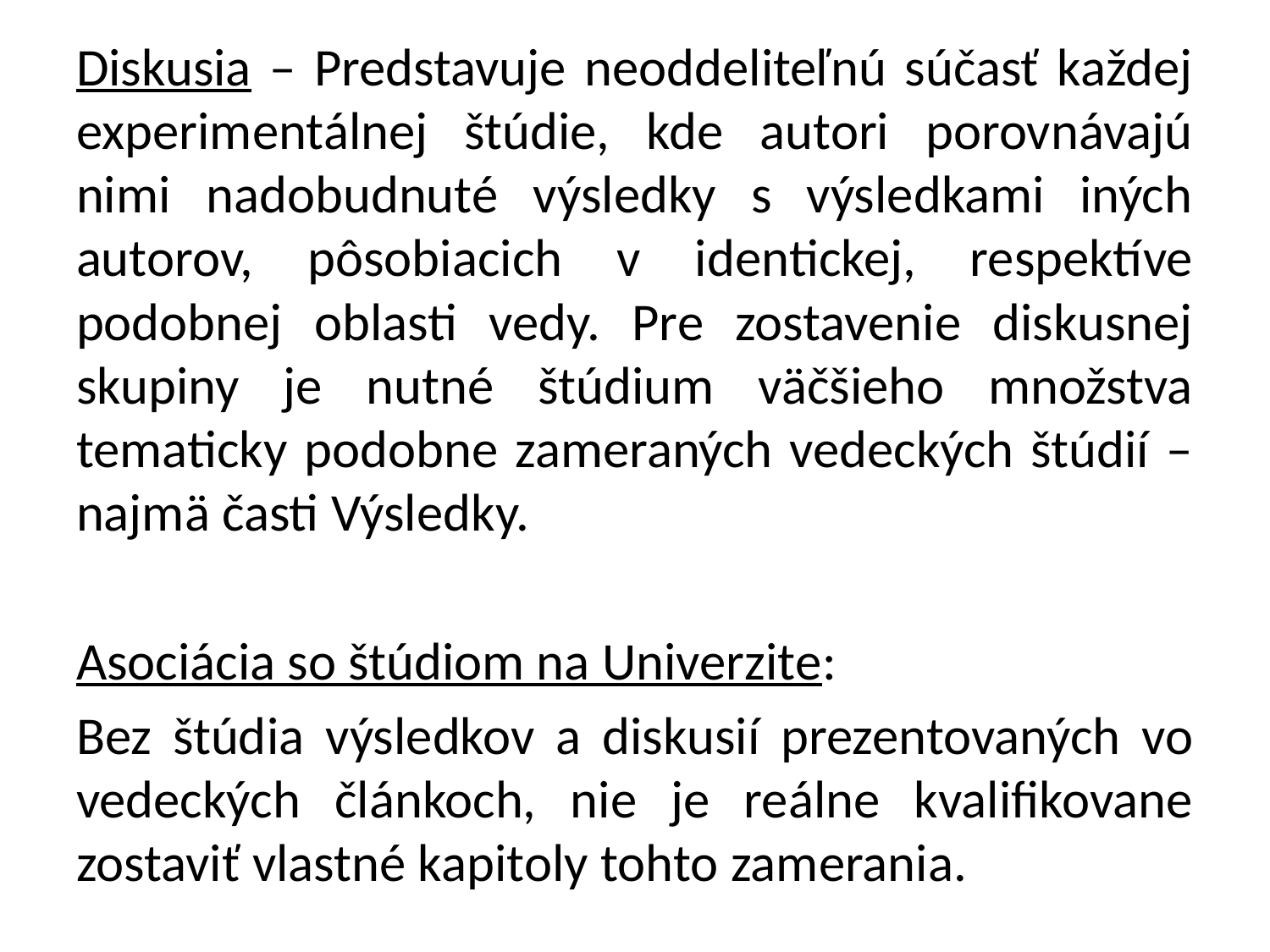

Diskusia – Predstavuje neoddeliteľnú súčasť každej experimentálnej štúdie, kde autori porovnávajú nimi nadobudnuté výsledky s výsledkami iných autorov, pôsobiacich v identickej, respektíve podobnej oblasti vedy. Pre zostavenie diskusnej skupiny je nutné štúdium väčšieho množstva tematicky podobne zameraných vedeckých štúdií – najmä časti Výsledky.

Asociácia so štúdiom na Univerzite:
Bez štúdia výsledkov a diskusií prezentovaných vo vedeckých článkoch, nie je reálne kvalifikovane zostaviť vlastné kapitoly tohto zamerania.